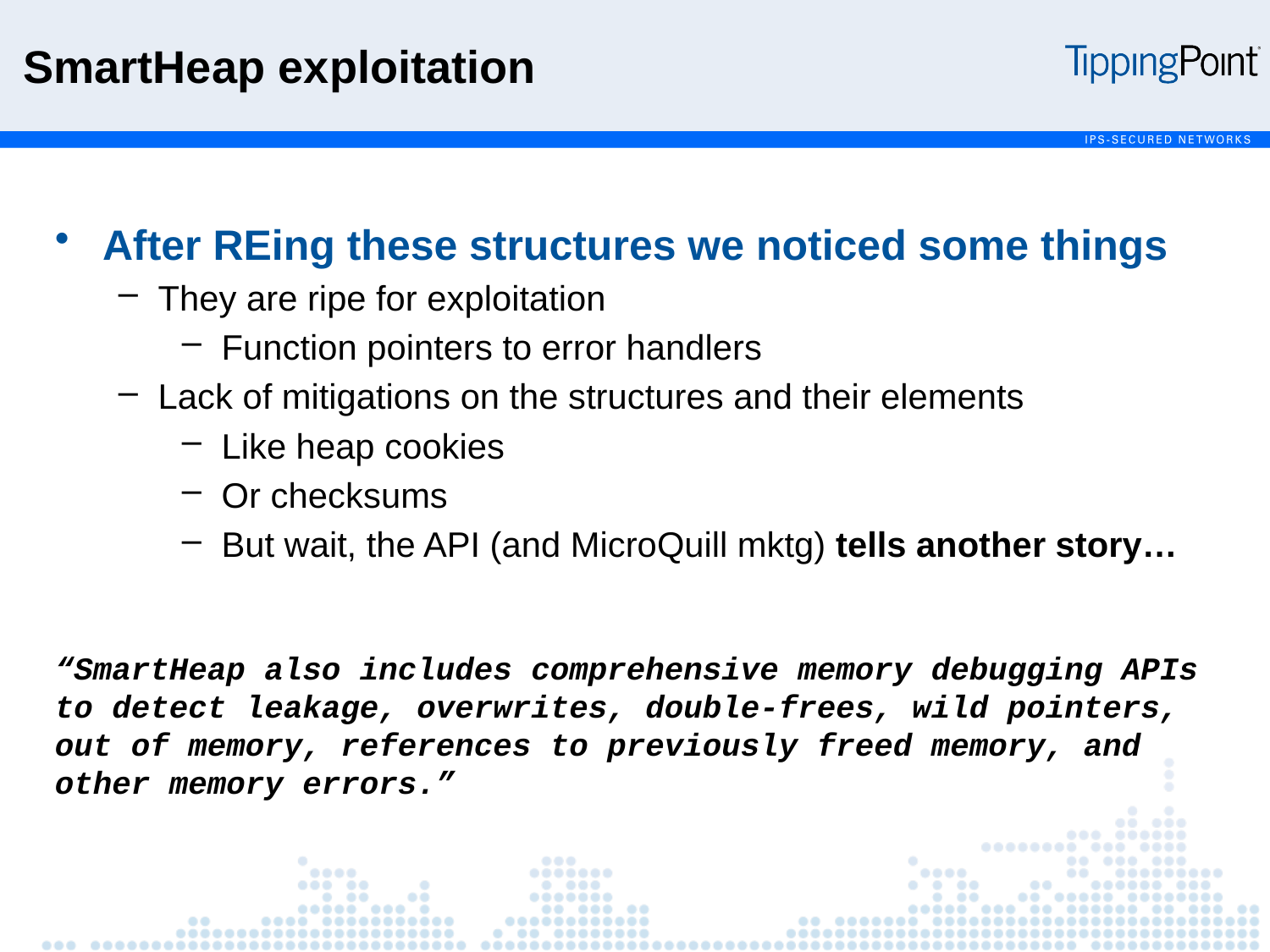

SmartHeap exploitation
After REing these structures we noticed some things
They are ripe for exploitation
Function pointers to error handlers
Lack of mitigations on the structures and their elements
Like heap cookies
Or checksums
But wait, the API (and MicroQuill mktg) tells another story…

“SmartHeap also includes comprehensive memory debugging APIs to detect leakage, overwrites, double-frees, wild pointers, out of memory, references to previously freed memory, and other memory errors.”